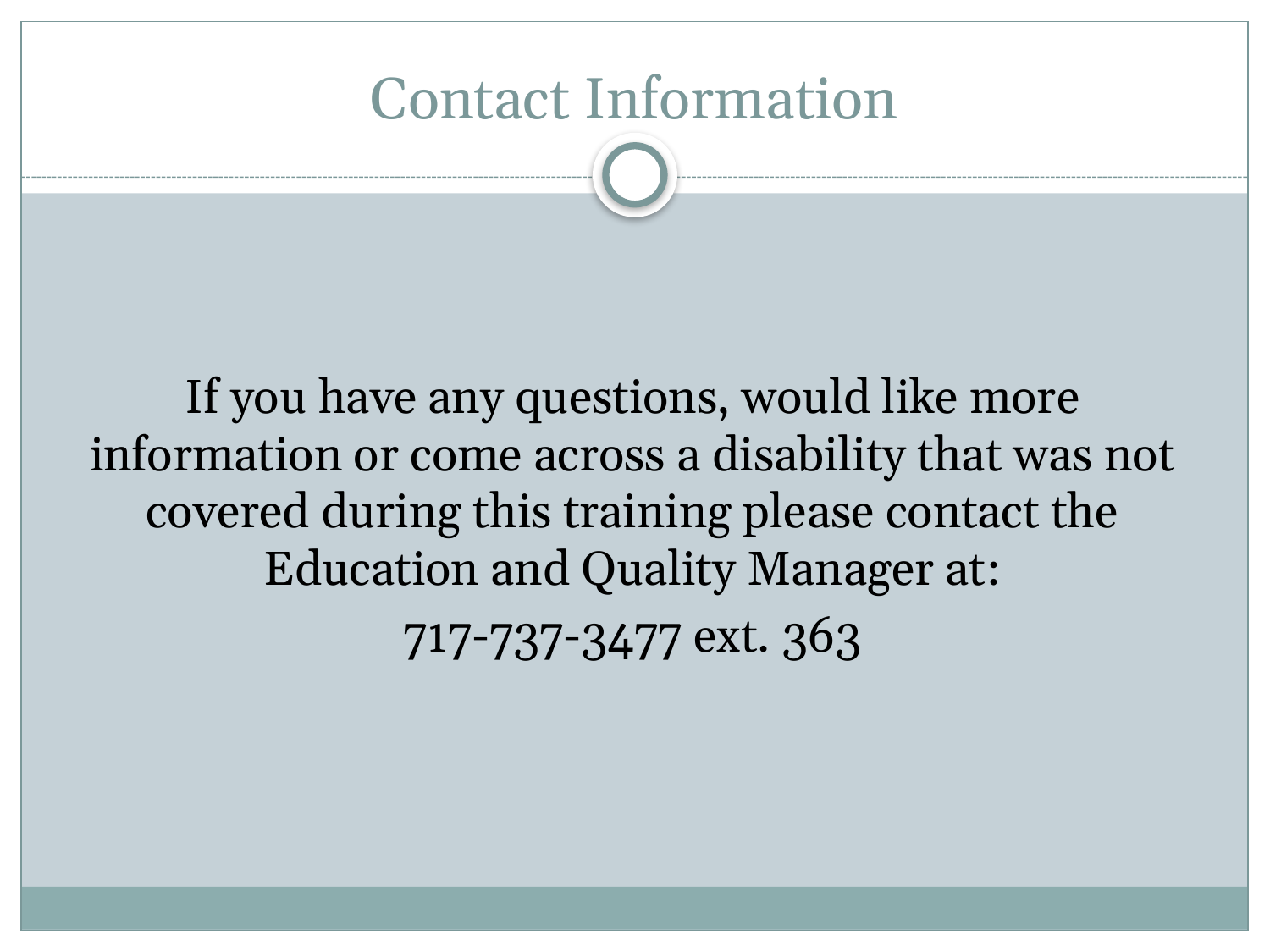

# Contact Information
If you have any questions, would like more information or come across a disability that was not covered during this training please contact the Education and Quality Manager at:
717-737-3477 ext. 363